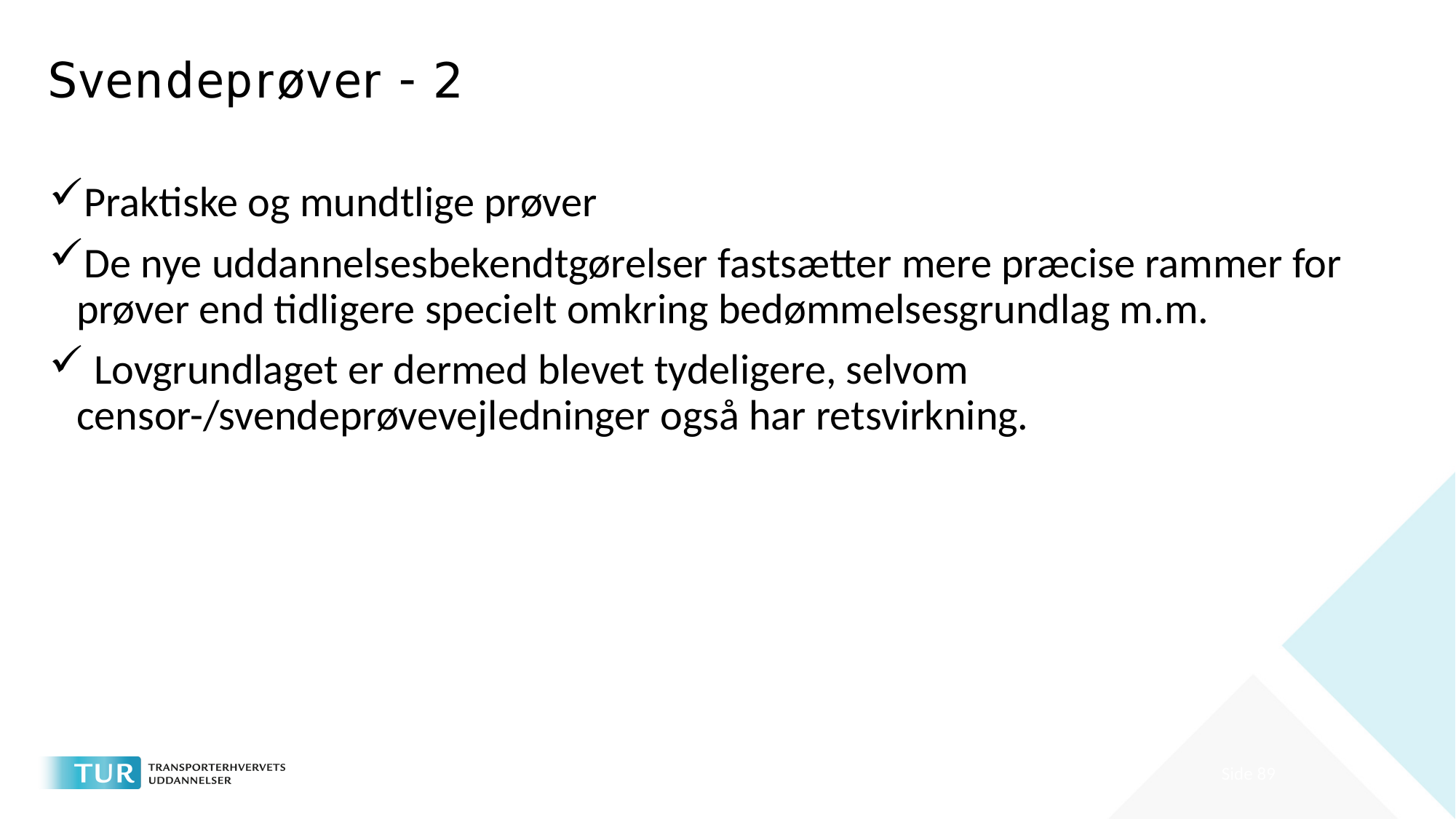

# Svendeprøver - 2
Praktiske og mundtlige prøver
De nye uddannelsesbekendtgørelser fastsætter mere præcise rammer for prøver end tidligere specielt omkring bedømmelsesgrundlag m.m.
 Lovgrundlaget er dermed blevet tydeligere, selvom censor-/svendeprøvevejledninger også har retsvirkning.